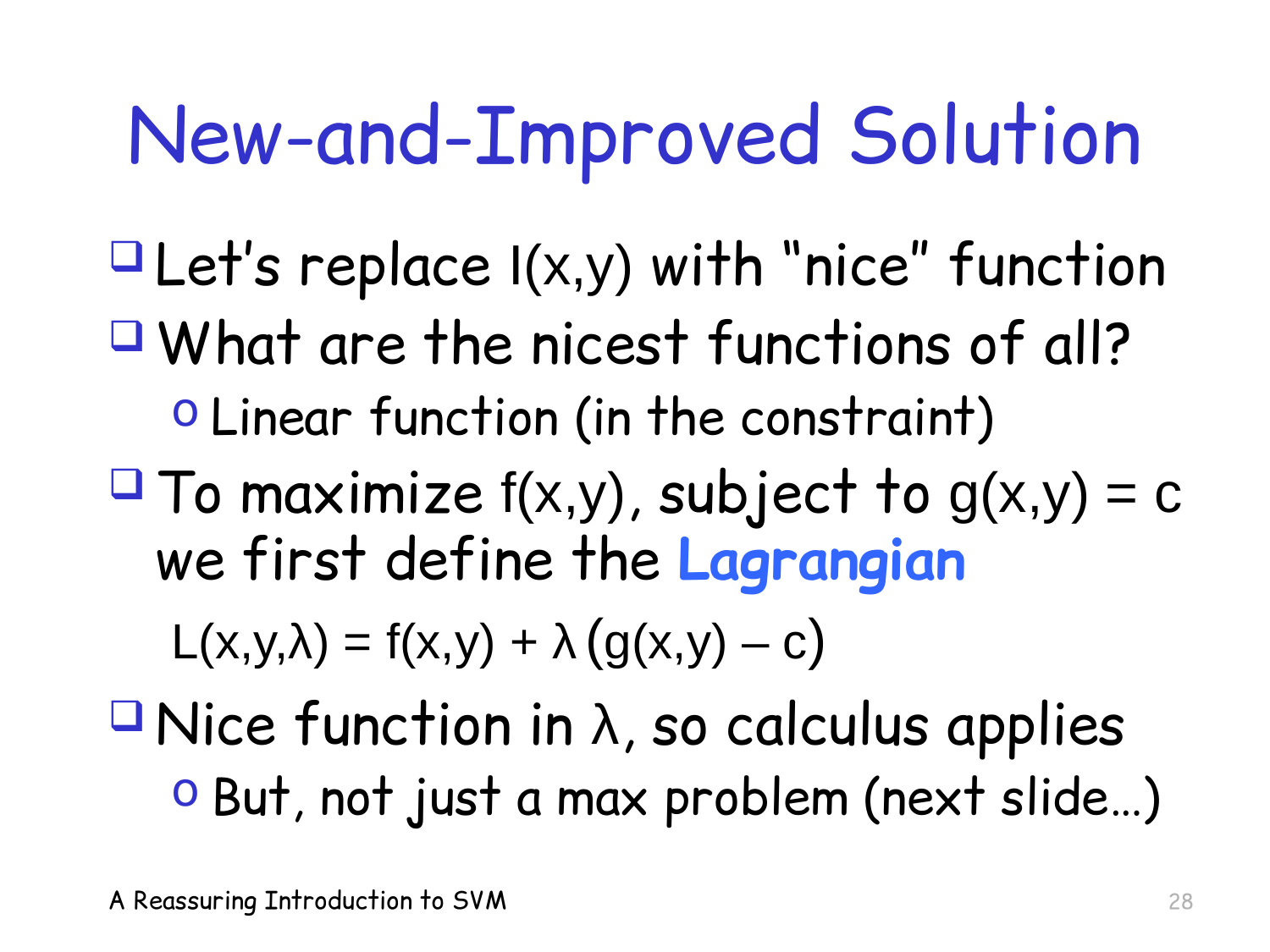

# New-and-Improved Solution
Let’s replace I(x,y) with “nice” function
What are the nicest functions of all?
Linear function (in the constraint)
To maximize f(x,y), subject to g(x,y) = c we first define the Lagrangian
L(x,y,λ) = f(x,y) + λ (g(x,y) – c)
Nice function in λ, so calculus applies
But, not just a max problem (next slide…)

A Reassuring Introduction to SVM
28